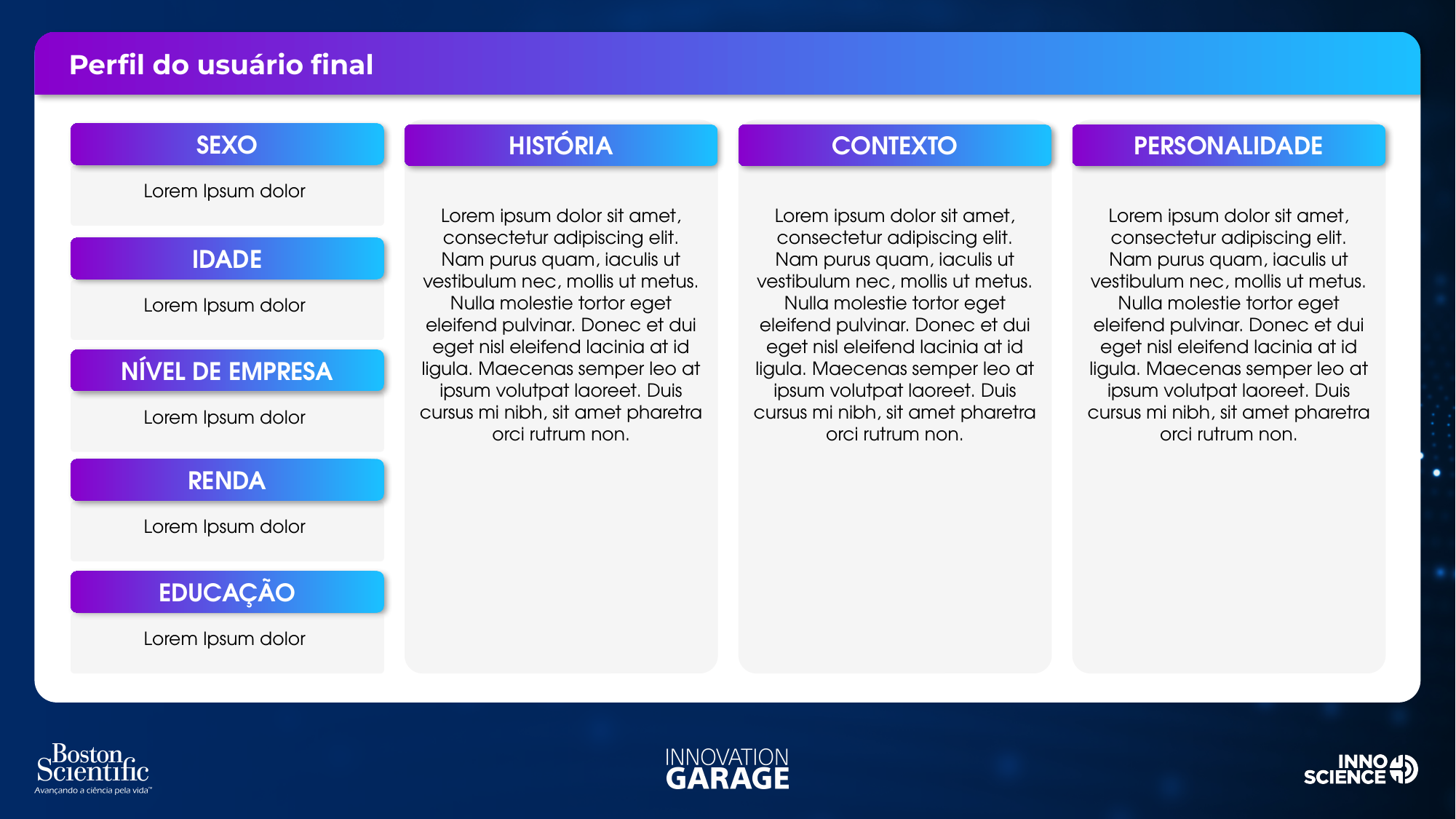

Perfil do usuário final

SEXO
HISTÓRIA
CONTEXTO
PERSONALIDADE
IDADE
NÍVEL DE EMPRESA
RENDA
EDUCAÇÃO

Lorem Ipsum dolor
Lorem ipsum dolor sit amet, consectetur adipiscing elit. Nam purus quam, iaculis ut vestibulum nec, mollis ut metus. Nulla molestie tortor eget eleifend pulvinar. Donec et dui eget nisl eleifend lacinia at id ligula. Maecenas semper leo at ipsum volutpat laoreet. Duis cursus mi nibh, sit amet pharetra orci rutrum non.
Lorem ipsum dolor sit amet, consectetur adipiscing elit. Nam purus quam, iaculis ut vestibulum nec, mollis ut metus. Nulla molestie tortor eget eleifend pulvinar. Donec et dui eget nisl eleifend lacinia at id ligula. Maecenas semper leo at ipsum volutpat laoreet. Duis cursus mi nibh, sit amet pharetra orci rutrum non.
Lorem ipsum dolor sit amet, consectetur adipiscing elit. Nam purus quam, iaculis ut vestibulum nec, mollis ut metus. Nulla molestie tortor eget eleifend pulvinar. Donec et dui eget nisl eleifend lacinia at id ligula. Maecenas semper leo at ipsum volutpat laoreet. Duis cursus mi nibh, sit amet pharetra orci rutrum non.

Lorem Ipsum dolor

Lorem Ipsum dolor

Lorem Ipsum dolor

Lorem Ipsum dolor